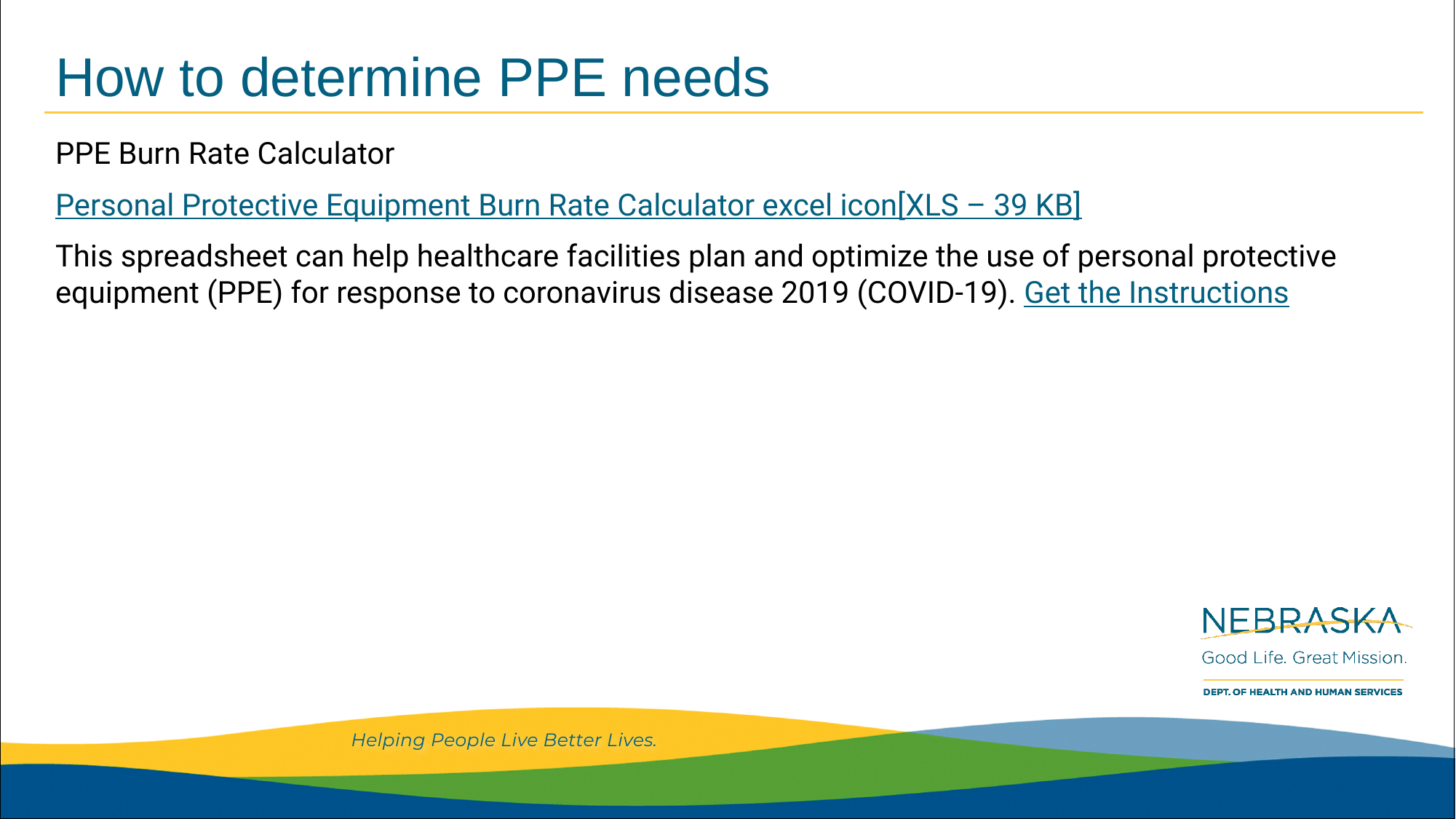

# How to determine PPE needs
PPE Burn Rate Calculator
Personal Protective Equipment Burn Rate Calculator excel icon[XLS – 39 KB]
This spreadsheet can help healthcare facilities plan and optimize the use of personal protective equipment (PPE) for response to coronavirus disease 2019 (COVID-19). Get the Instructions